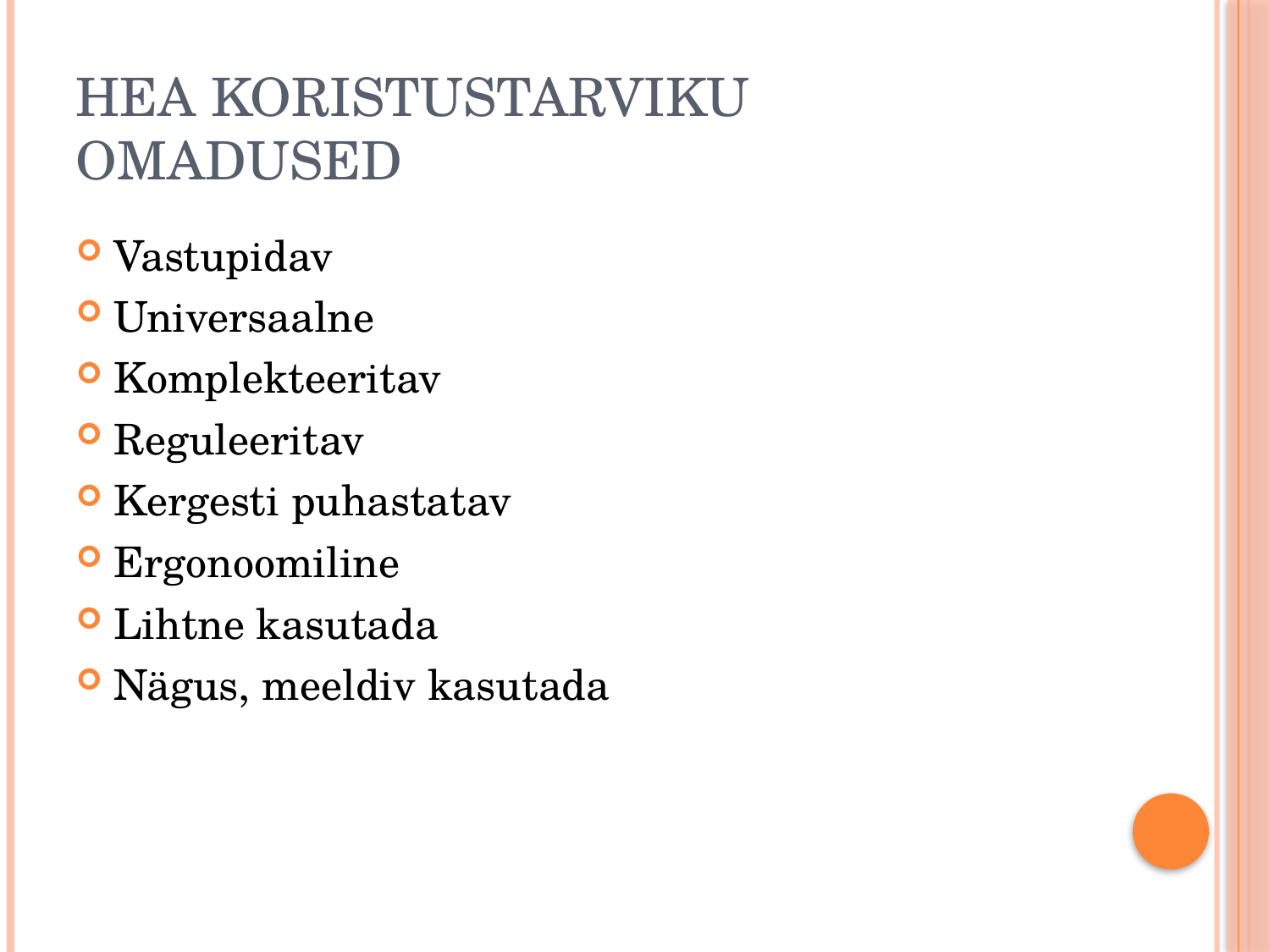

# Hea koristustarviku omadused
Vastupidav
Universaalne
Komplekteeritav
Reguleeritav
Kergesti puhastatav
Ergonoomiline
Lihtne kasutada
Nägus, meeldiv kasutada